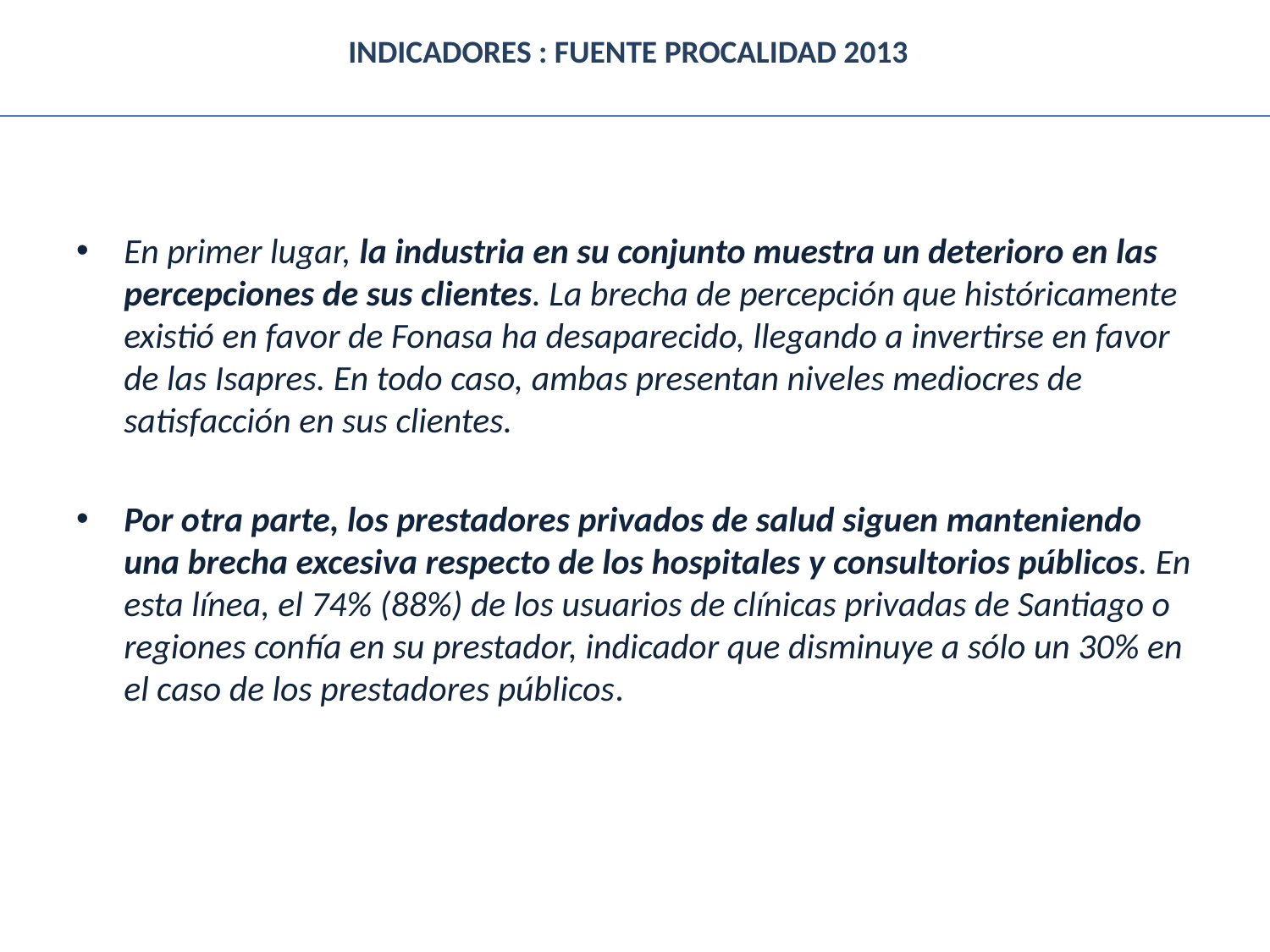

INDICADORES : FUENTE PROCALIDAD 2013
En primer lugar, la industria en su conjunto muestra un deterioro en las percepciones de sus clientes. La brecha de percepción que históricamente existió en favor de Fonasa ha desaparecido, llegando a invertirse en favor de las Isapres. En todo caso, ambas presentan niveles mediocres de satisfacción en sus clientes.

Por otra parte, los prestadores privados de salud siguen manteniendo una brecha excesiva respecto de los hospitales y consultorios públicos. En esta línea, el 74% (88%) de los usuarios de clínicas privadas de Santiago o regiones confía en su prestador, indicador que disminuye a sólo un 30% en el caso de los prestadores públicos.